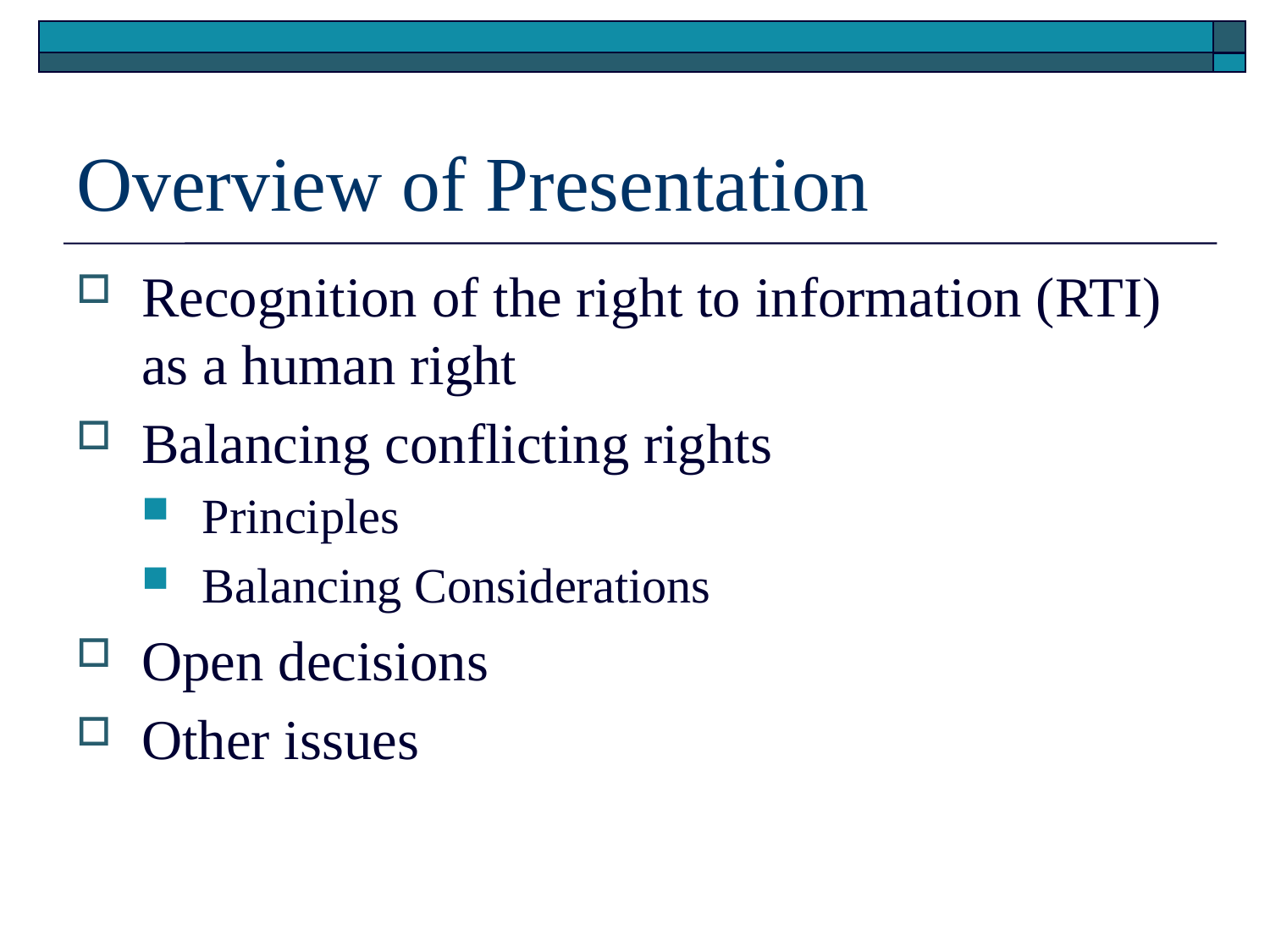

# Overview of Presentation
Recognition of the right to information (RTI) as a human right
Balancing conflicting rights
Principles
Balancing Considerations
Open decisions
Other issues